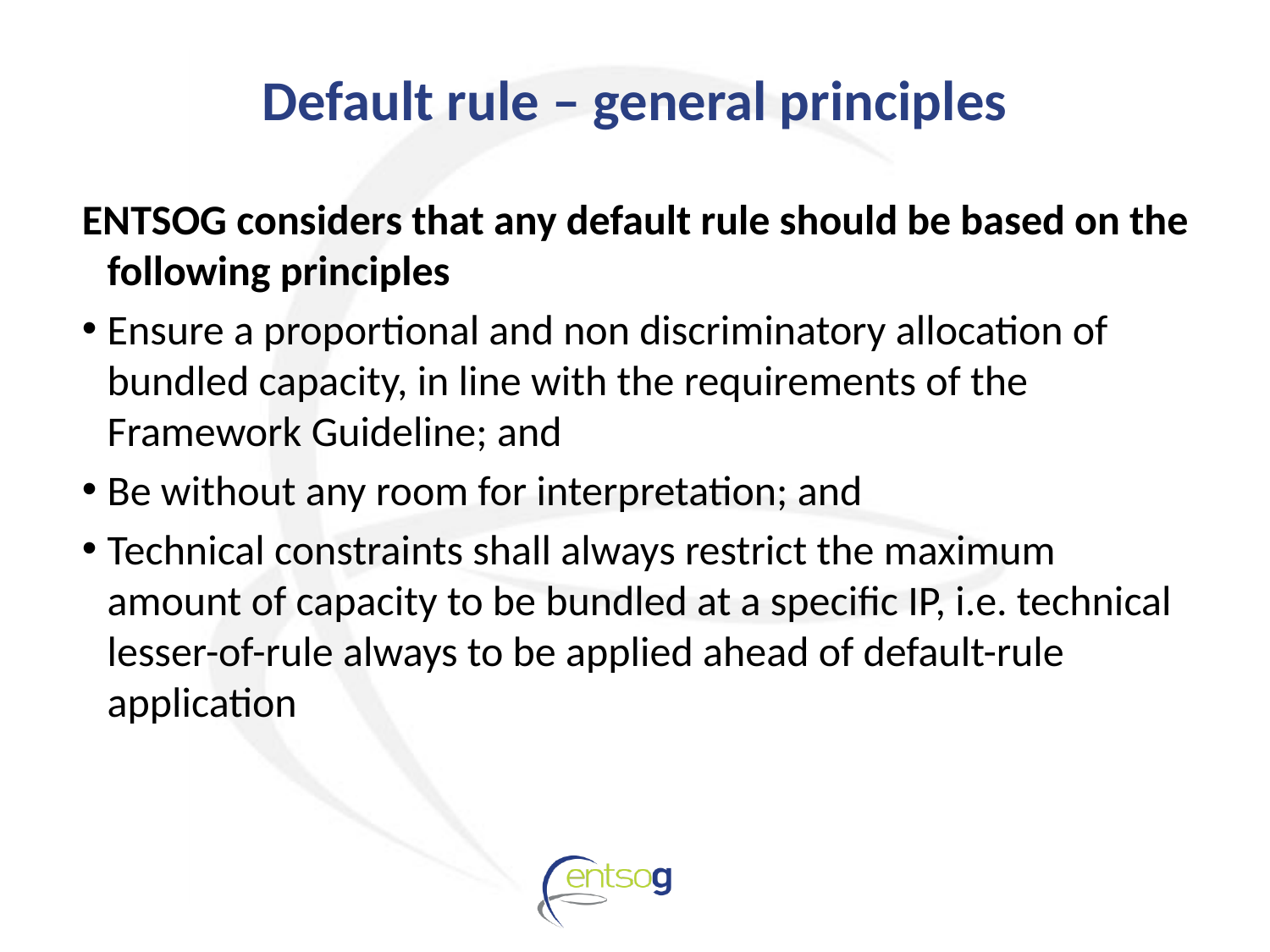

# Default rule – general principles
ENTSOG considers that any default rule should be based on the following principles
Ensure a proportional and non discriminatory allocation of bundled capacity, in line with the requirements of the Framework Guideline; and
Be without any room for interpretation; and
Technical constraints shall always restrict the maximum amount of capacity to be bundled at a specific IP, i.e. technical lesser-of-rule always to be applied ahead of default-rule application